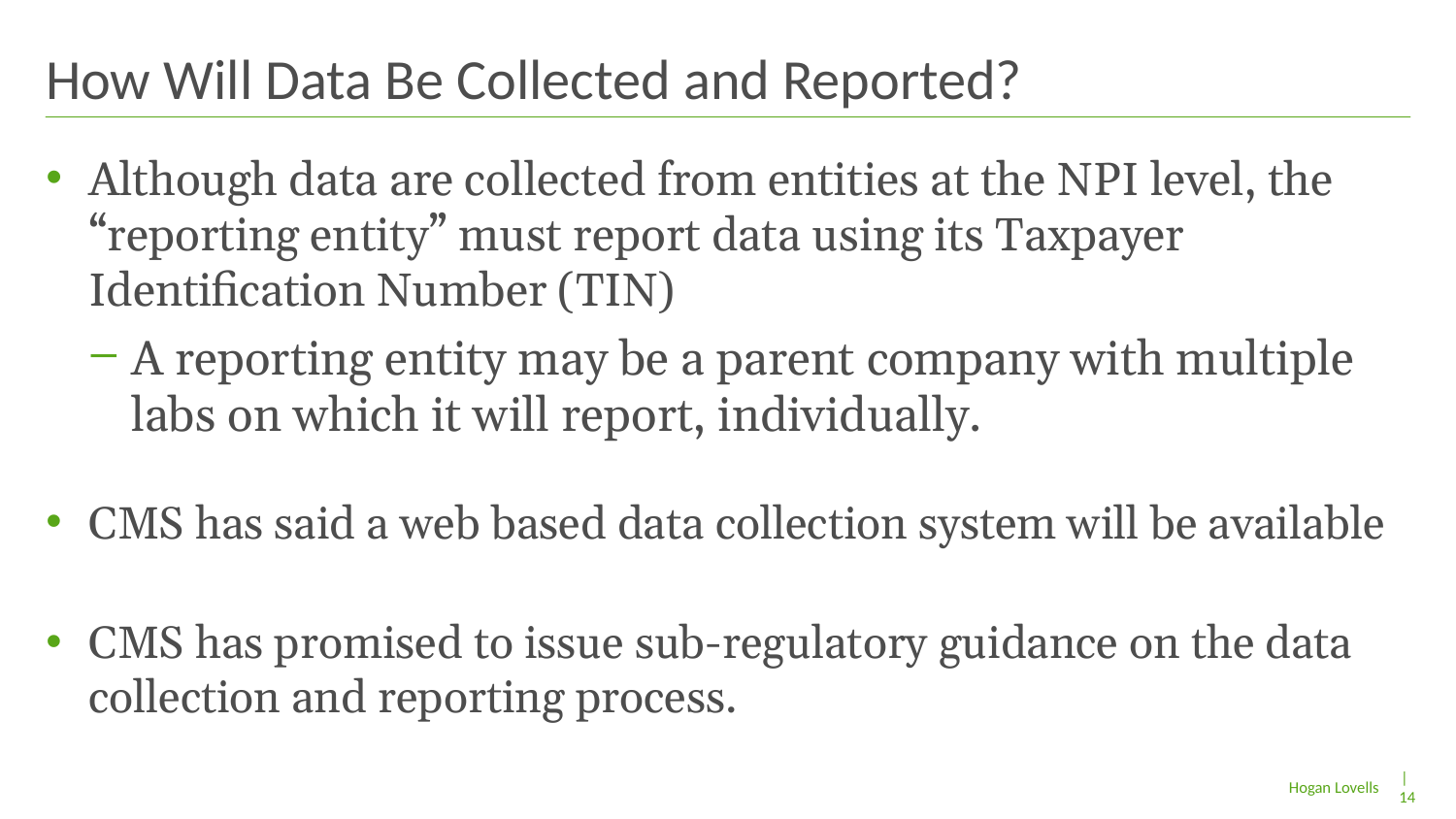

# How Will Data Be Collected and Reported?
Although data are collected from entities at the NPI level, the “reporting entity” must report data using its Taxpayer Identification Number (TIN)
A reporting entity may be a parent company with multiple labs on which it will report, individually.

CMS has said a web based data collection system will be available
CMS has promised to issue sub-regulatory guidance on the data collection and reporting process.

|  14
Hogan Lovells